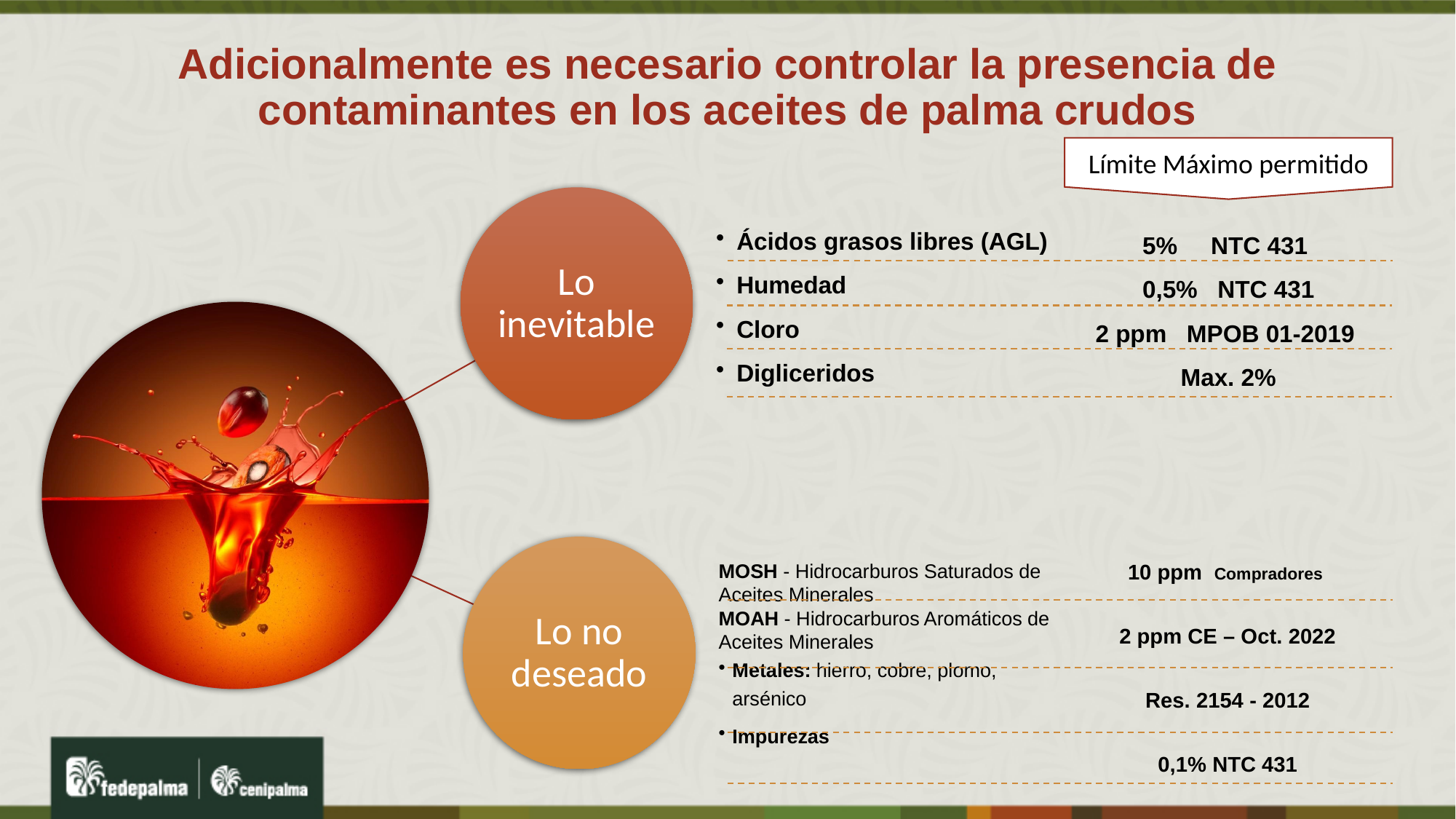

# Adicionalmente es necesario controlar la presencia de contaminantes en los aceites de palma crudos
Límite Máximo permitido
Lo inevitable
Ácidos grasos libres (AGL)
Humedad
Cloro
Digliceridos
Lo no deseado
MOSH - Hidrocarburos Saturados de Aceites Minerales
MOAH - Hidrocarburos Aromáticos de Aceites Minerales
Metales: hierro, cobre, plomo, arsénico
Impurezas

5%     NTC 431
0,5%   NTC 431
2 ppm   MPOB 01-2019
Max. 2%
10 ppm  Compradores
2 ppm CE – Oct. 2022
Res. 2154 - 2012
0,1% NTC 431